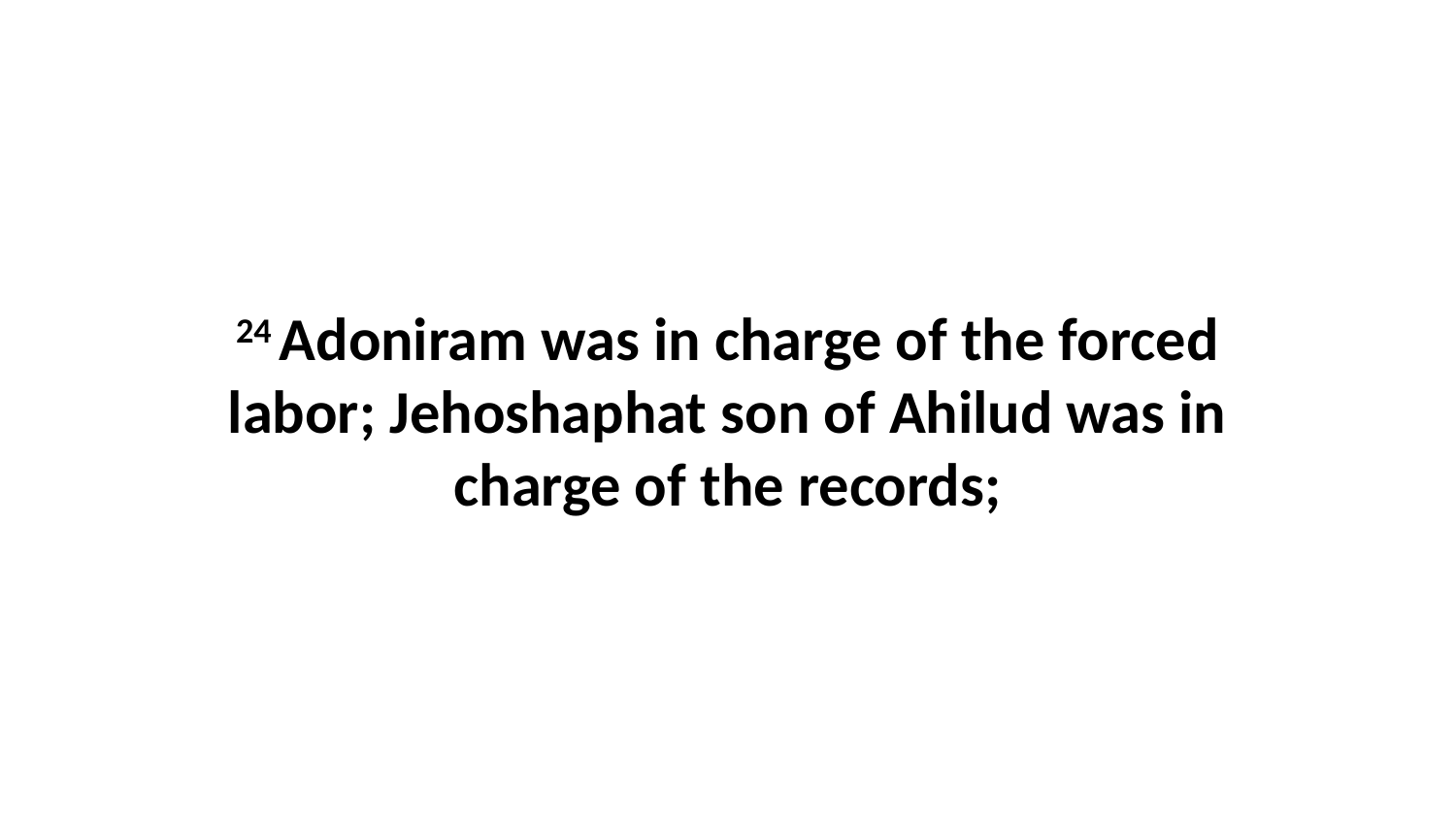

24 Adoniram was in charge of the forced labor; Jehoshaphat son of Ahilud was in charge of the records;